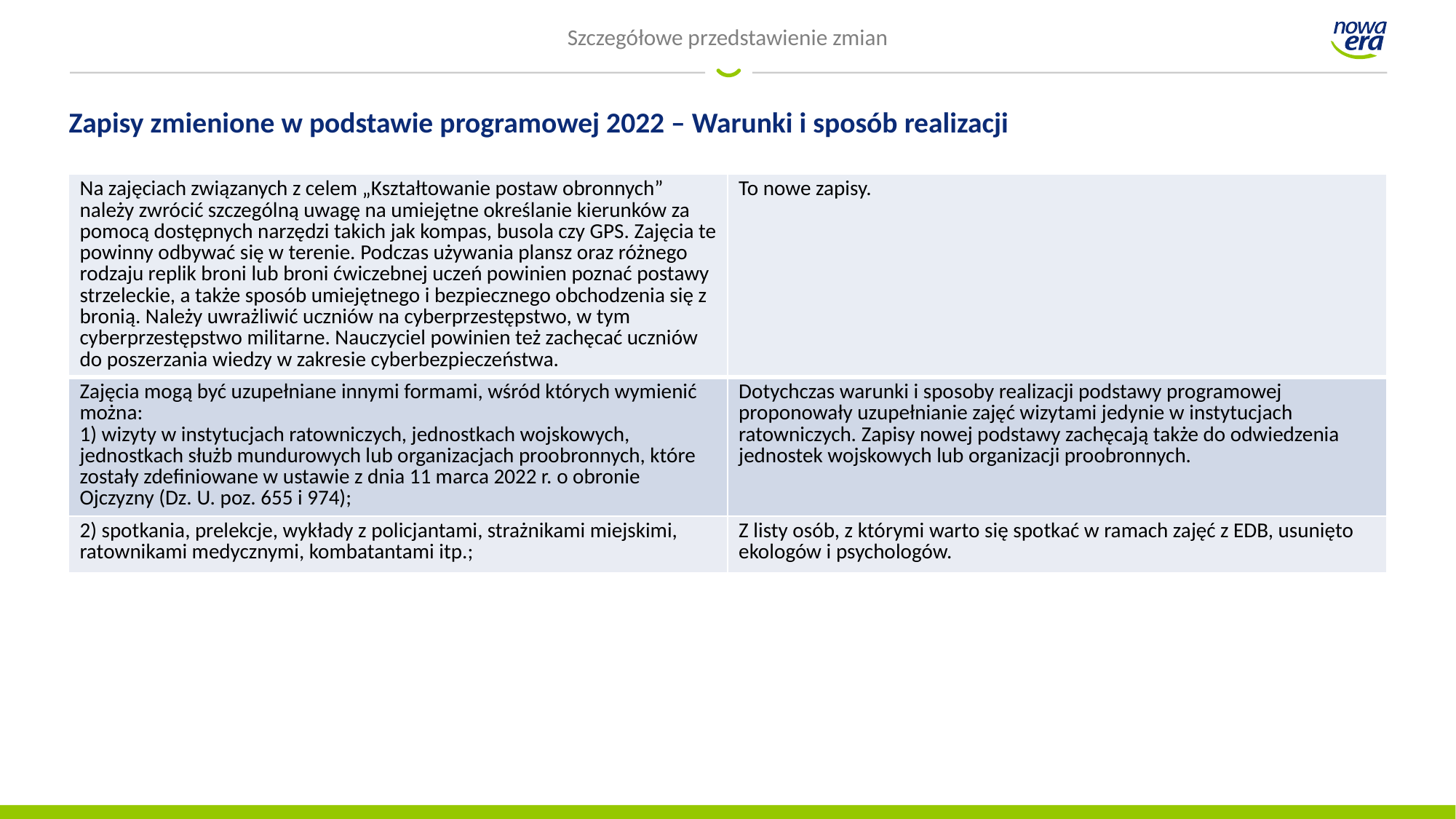

# Szczegółowe przedstawienie zmian
Zapisy zmienione w podstawie programowej 2022 – Warunki i sposób realizacji
| Na zajęciach związanych z celem „Kształtowanie postaw obronnych” należy zwrócić szczególną uwagę na umiejętne określanie kierunków za pomocą dostępnych narzędzi takich jak kompas, busola czy GPS. Zajęcia te powinny odbywać się w terenie. Podczas używania plansz oraz różnego rodzaju replik broni lub broni ćwiczebnej uczeń powinien poznać postawy strzeleckie, a także sposób umiejętnego i bezpiecznego obchodzenia się z bronią. Należy uwrażliwić uczniów na cyberprzestępstwo, w tym cyberprzestępstwo militarne. Nauczyciel powinien też zachęcać uczniów do poszerzania wiedzy w zakresie cyberbezpieczeństwa. | To nowe zapisy. |
| --- | --- |
| Zajęcia mogą być uzupełniane innymi formami, wśród których wymienić można: 1) wizyty w instytucjach ratowniczych, jednostkach wojskowych, jednostkach służb mundurowych lub organizacjach proobronnych, które zostały zdefiniowane w ustawie z dnia 11 marca 2022 r. o obronie Ojczyzny (Dz. U. poz. 655 i 974); | Dotychczas warunki i sposoby realizacji podstawy programowej proponowały uzupełnianie zajęć wizytami jedynie w instytucjach ratowniczych. Zapisy nowej podstawy zachęcają także do odwiedzenia jednostek wojskowych lub organizacji proobronnych. |
| 2) spotkania, prelekcje, wykłady z policjantami, strażnikami miejskimi, ratownikami medycznymi, kombatantami itp.; | Z listy osób, z którymi warto się spotkać w ramach zajęć z EDB, usunięto ekologów i psychologów. |